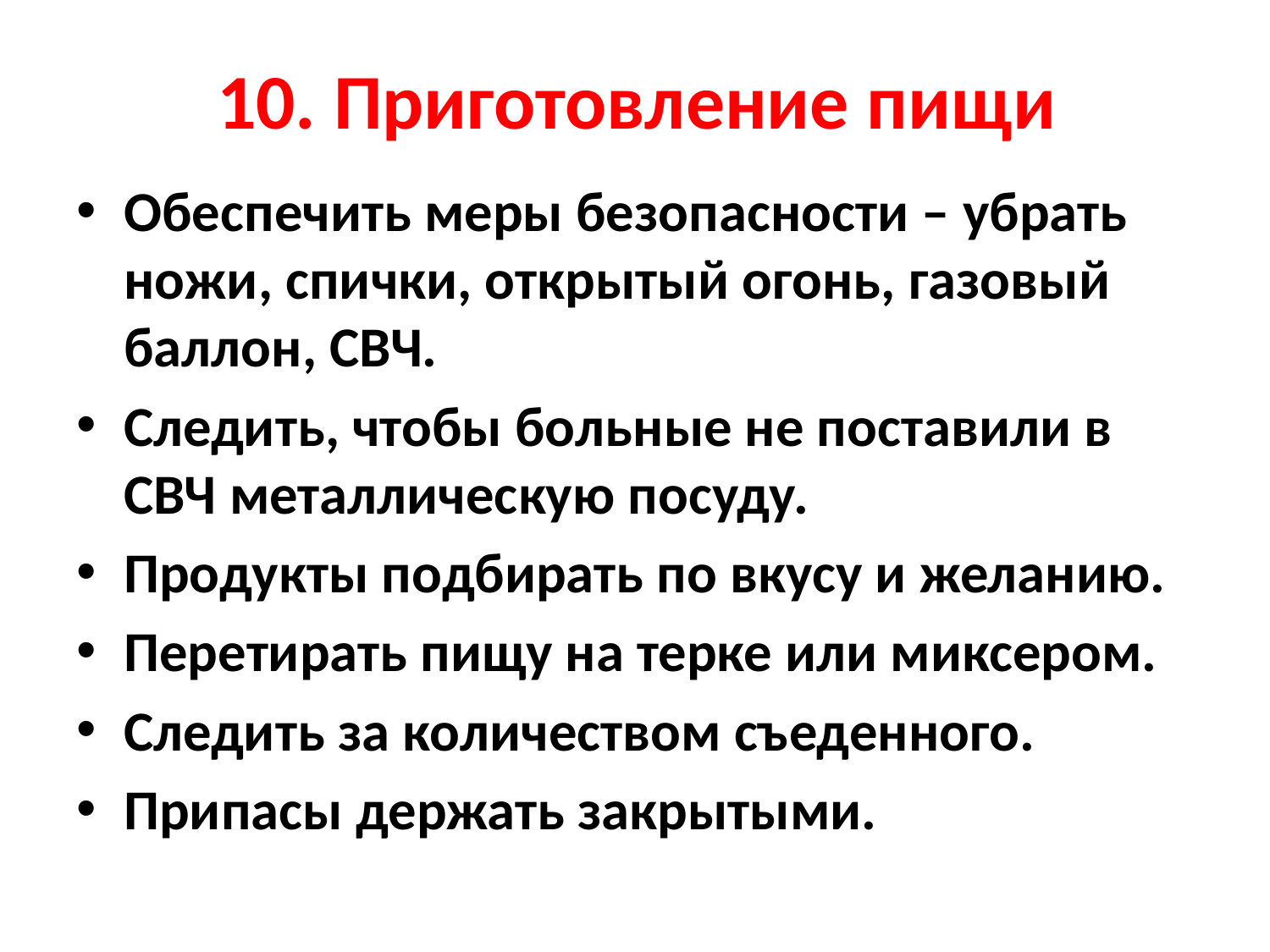

# 10. Приготовление пищи
Обеспечить меры безопасности – убрать ножи, спички, открытый огонь, газовый баллон, СВЧ.
Следить, чтобы больные не поставили в СВЧ металлическую посуду.
Продукты подбирать по вкусу и желанию.
Перетирать пищу на терке или миксером.
Следить за количеством съеденного.
Припасы держать закрытыми.